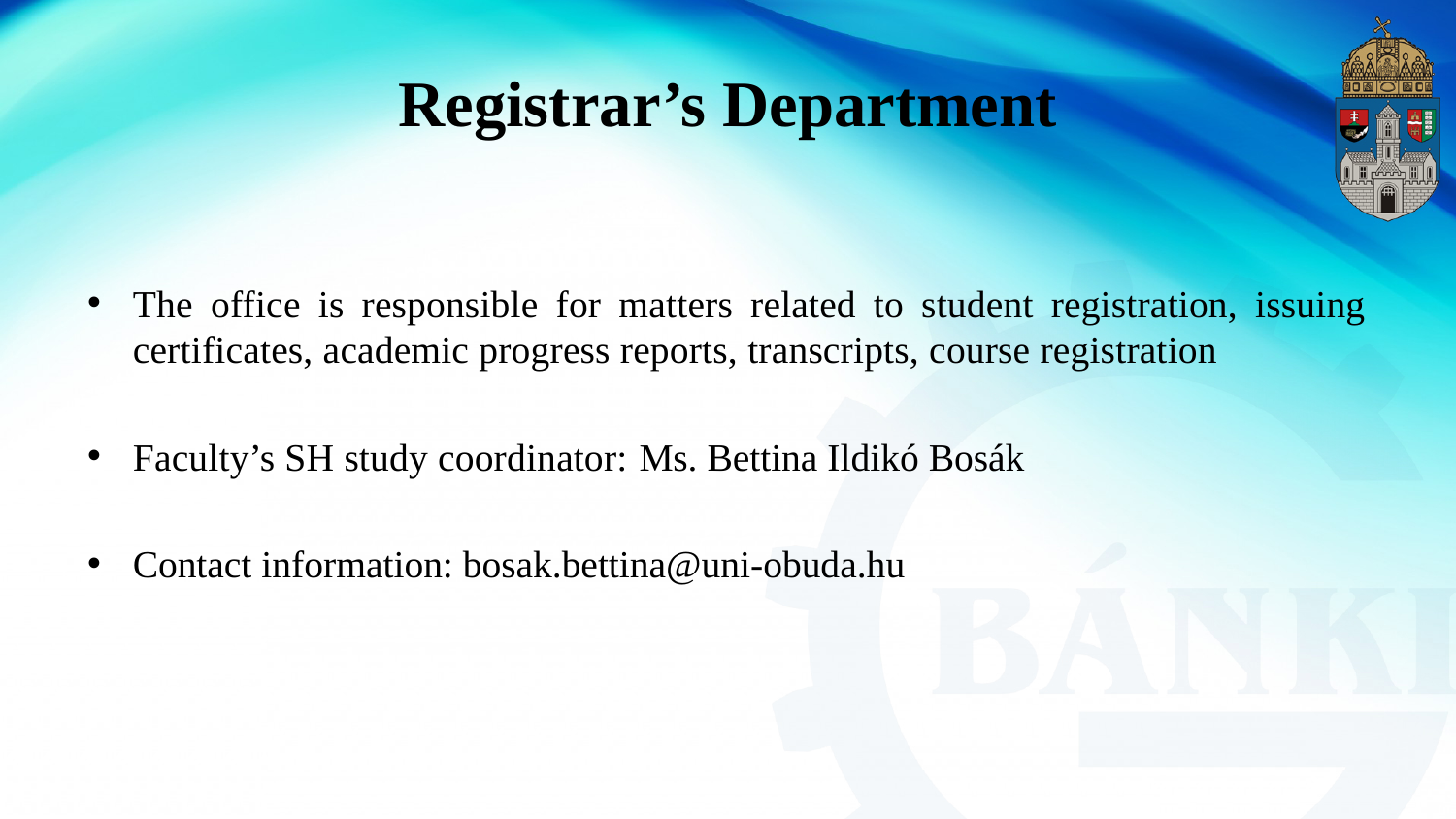

# Registrar’s Department
The office is responsible for matters related to student registration, issuing certificates, academic progress reports, transcripts, course registration

Faculty’s SH study coordinator: Ms. Bettina Ildikó Bosák

Contact information: bosak.bettina@uni-obuda.hu